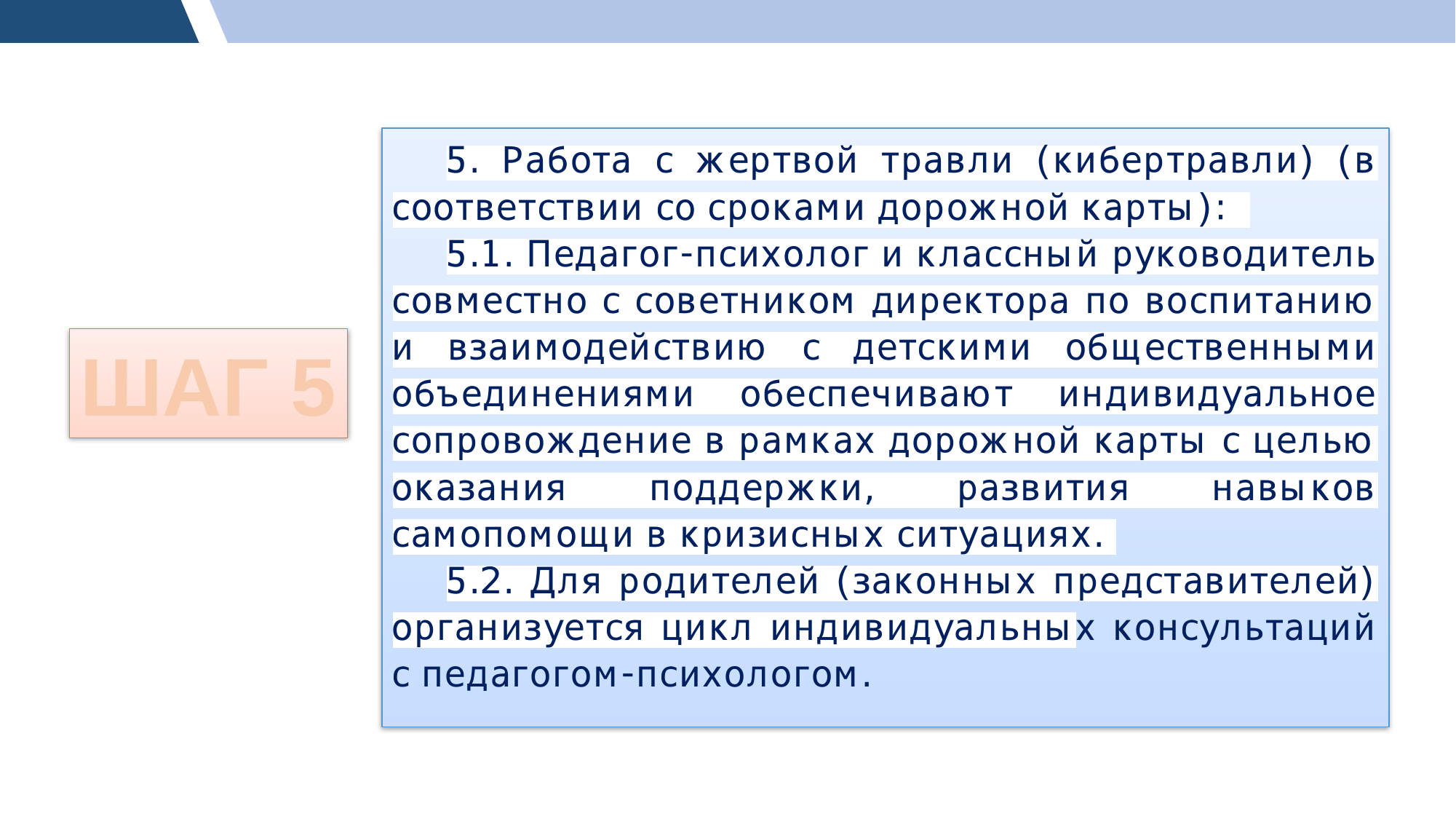

5. Работа с жертвой травли (кибертравли) (в соответствии со сроками дорожной карты):
5.1. Педагог-психолог и классный руководитель совместно с советником директора по воспитанию и взаимодействию с детскими общественными объединениями обеспечивают индивидуальное сопровождение в рамках дорожной карты с целью оказания поддержки, развития навыков самопомощи в кризисных ситуациях.
5.2. Для родителей (законных представителей) организуется цикл индивидуальных консультаций с педагогом-психологом.

ШАГ 5